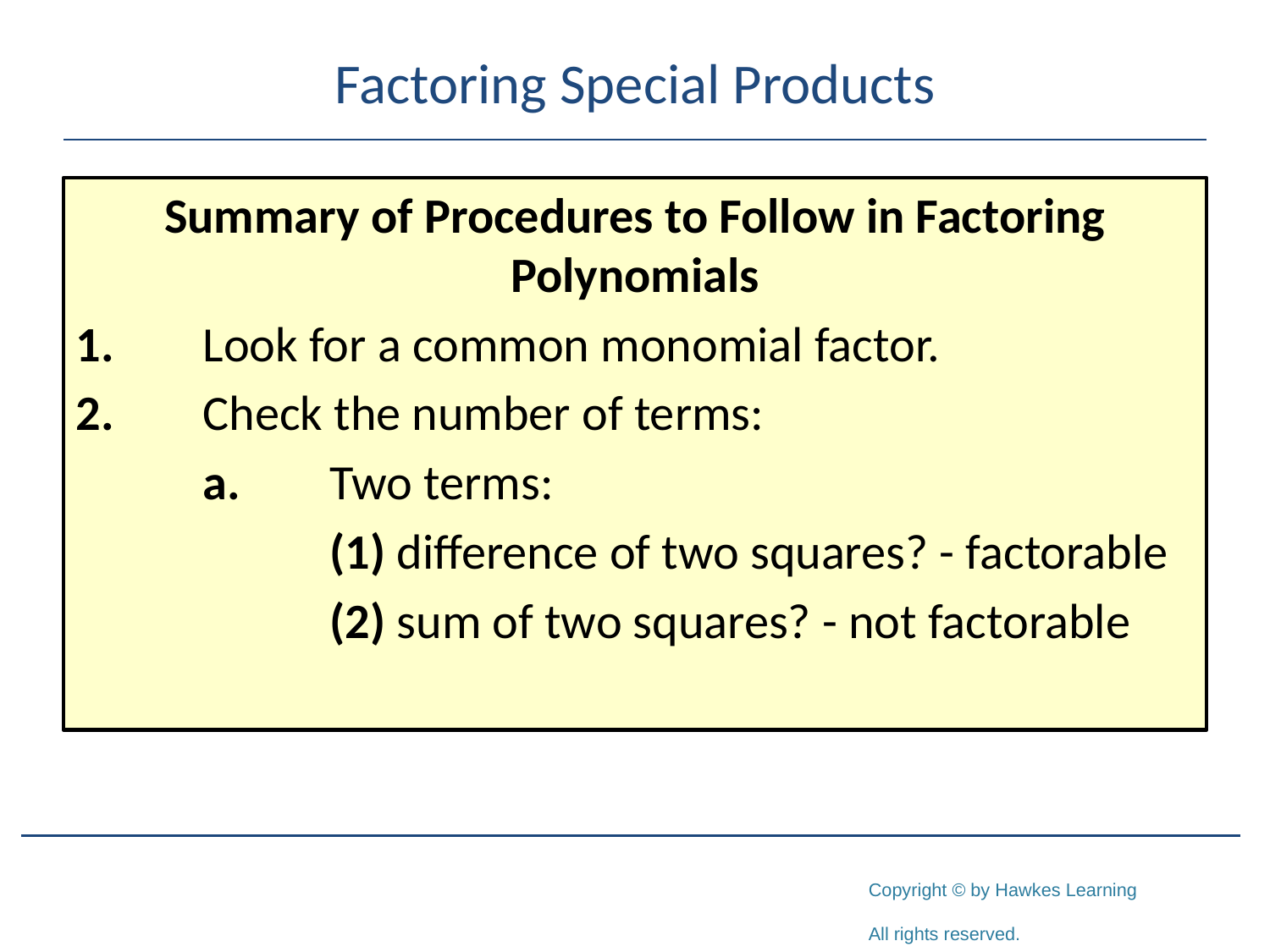

# Factoring Special Products
Summary of Procedures to Follow in Factoring Polynomials
1.	Look for a common monomial factor.
2.	Check the number of terms:
	a.	Two terms:
		(1) difference of two squares? - factorable
		(2) sum of two squares? - not factorable